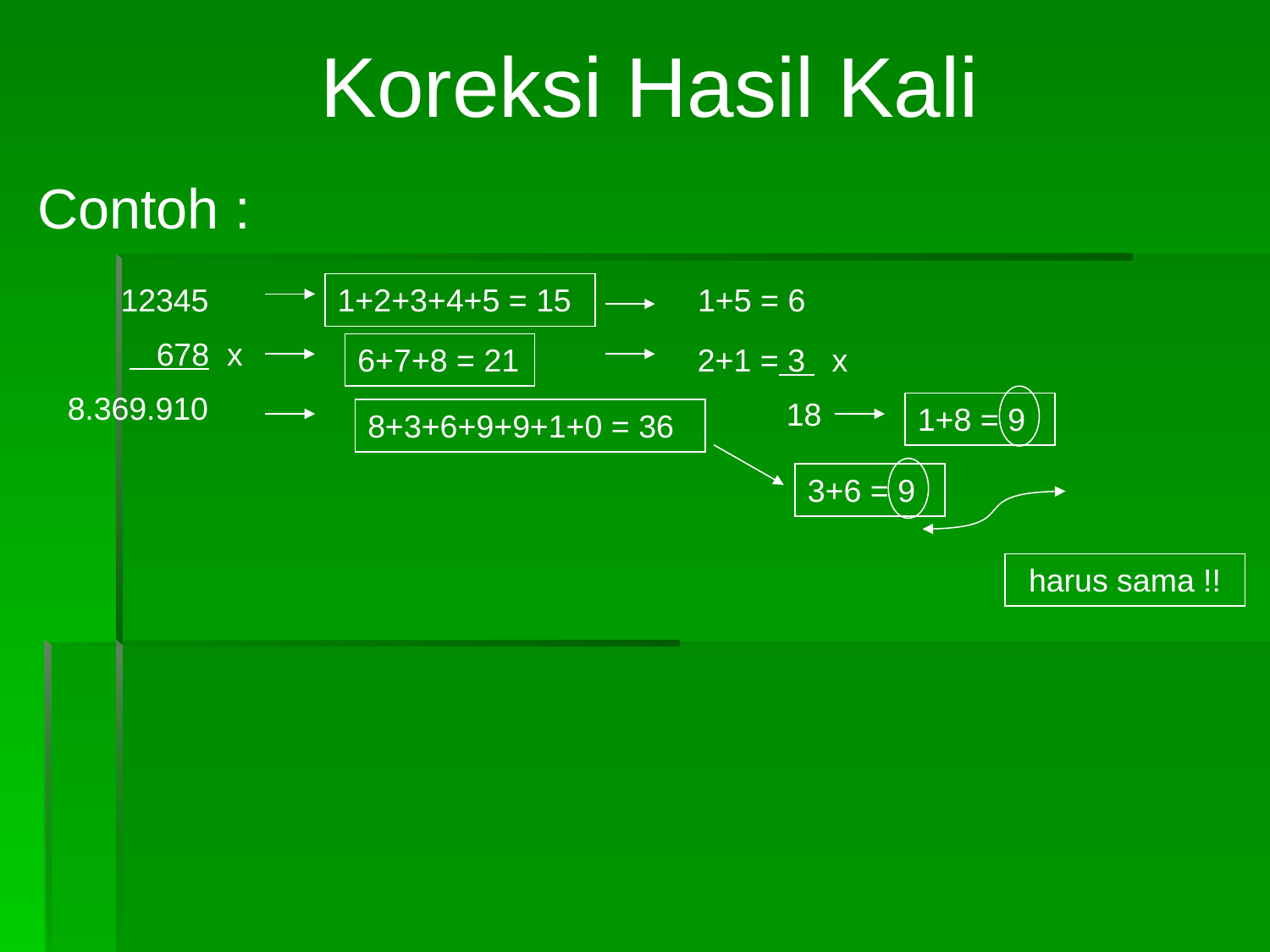

Koreksi Hasil Kali
Contoh :
      12345
          678  x
8.369.910
1+2+3+4+5 = 15
1+5 = 6
6+7+8 = 21
2+1 = 3   x
          18

1+8 = 9
8+3+6+9+9+1+0 = 36

3+6 = 9
harus sama !!